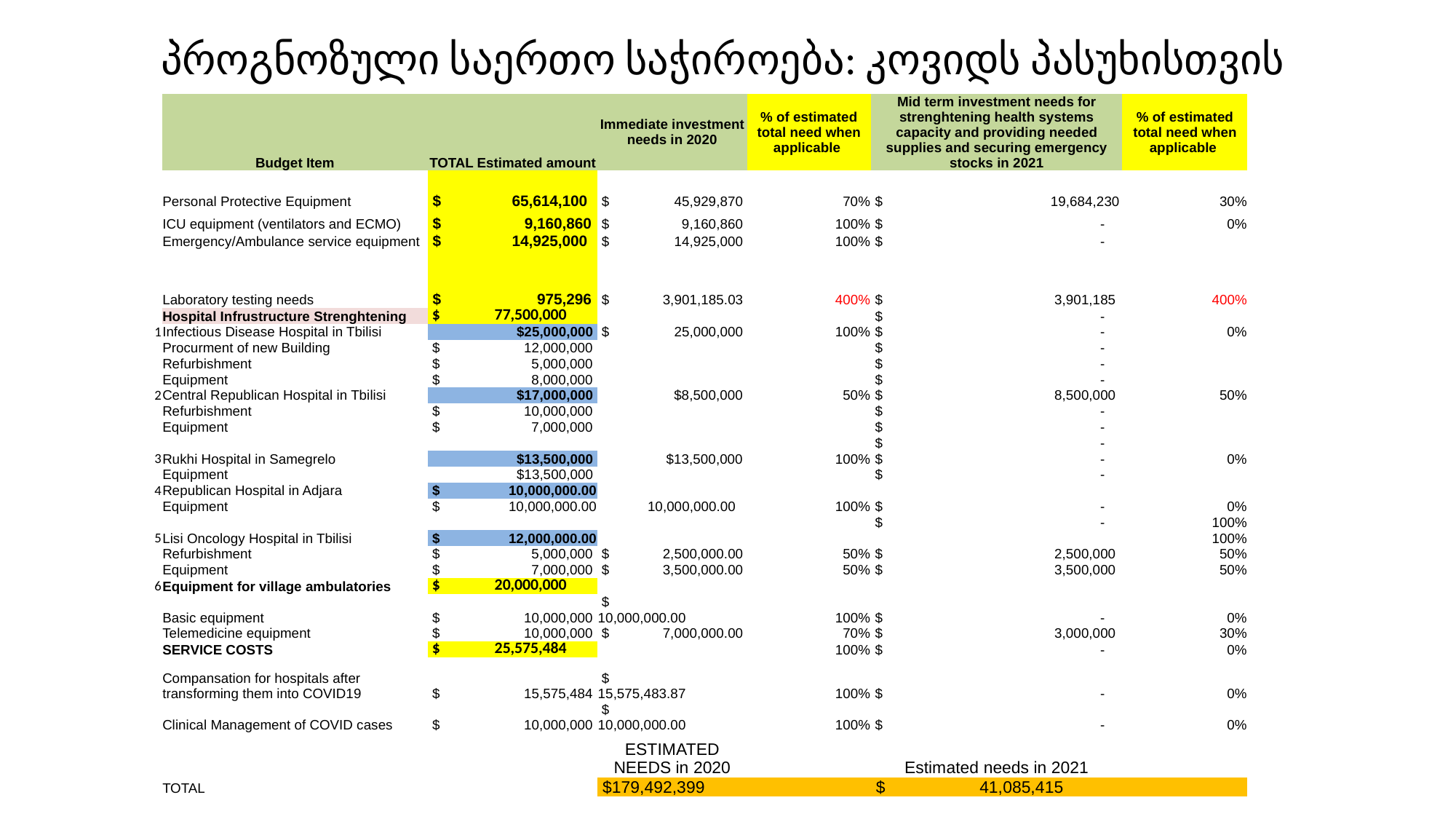

# პროგნოზული საერთო საჭიროება: კოვიდს პასუხისთვის
|  | Budget Item | TOTAL Estimated amount | Immediate investment needs in 2020 | % of estimated total need when applicable | Mid term investment needs for strenghtening health systems capacity and providing needed supplies and securing emergency stocks in 2021 | % of estimated total need when applicable |
| --- | --- | --- | --- | --- | --- | --- |
|  | Personal Protective Equipment | $ 65,614,100 | $ 45,929,870 | 70% | $ 19,684,230 | 30% |
|  | ICU equipment (ventilators and ECMO) | $ 9,160,860 | $ 9,160,860 | 100% | $ - | 0% |
|  | Emergency/Ambulance service equipment | $ 14,925,000 | $ 14,925,000 | 100% | $ - |  |
|  | Laboratory testing needs | $ 975,296 | $ 3,901,185.03 | 400% | $ 3,901,185 | 400% |
|  | Hospital Infrustructure Strenghtening | $ 77,500,000 |  |  | $ - |  |
| 1 | Infectious Disease Hospital in Tbilisi | $25,000,000 | $ 25,000,000 | 100% | $ - | 0% |
|  | Procurment of new Building | $ 12,000,000 |  |  | $ - |  |
|  | Refurbishment | $ 5,000,000 |  |  | $ - |  |
|  | Equipment | $ 8,000,000 |  |  | $ - |  |
| 2 | Central Republican Hospital in Tbilisi | $17,000,000 | $8,500,000 | 50% | $ 8,500,000 | 50% |
|  | Refurbishment | $ 10,000,000 |  |  | $ - |  |
|  | Equipment | $ 7,000,000 |  |  | $ - |  |
|  |  |  |  |  | $ - |  |
| 3 | Rukhi Hospital in Samegrelo | $13,500,000 | $13,500,000 | 100% | $ - | 0% |
|  | Equipment | $13,500,000 |  |  | $ - |  |
| 4 | Republican Hospital in Adjara | $ 10,000,000.00 |  |  |  |  |
|  | Equipment | $ 10,000,000.00 | 10,000,000.00 | 100% | $ - | 0% |
|  |  |  |  |  | $ - | 100% |
| 5 | Lisi Oncology Hospital in Tbilisi | $ 12,000,000.00 |  |  |  | 100% |
|  | Refurbishment | $ 5,000,000 | $ 2,500,000.00 | 50% | $ 2,500,000 | 50% |
|  | Equipment | $ 7,000,000 | $ 3,500,000.00 | 50% | $ 3,500,000 | 50% |
| 6 | Equipment for village ambulatories | $ 20,000,000 |  |  |  |  |
|  | Basic equipment | $ 10,000,000 | $ 10,000,000.00 | 100% | $ - | 0% |
|  | Telemedicine equipment | $ 10,000,000 | $ 7,000,000.00 | 70% | $ 3,000,000 | 30% |
|  | SERVICE COSTS | $ 25,575,484 |  | 100% | $ - | 0% |
|  | Compansation for hospitals after transforming them into COVID19 | $ 15,575,484 | $ 15,575,483.87 | 100% | $ - | 0% |
|  | Clinical Management of COVID cases | $ 10,000,000 | $ 10,000,000.00 | 100% | $ - | 0% |
|  |  |  | ESTIMATED NEEDS in 2020 |  | Estimated needs in 2021 |  |
|  | TOTAL |  | $179,492,399 |  | $ 41,085,415 |  |